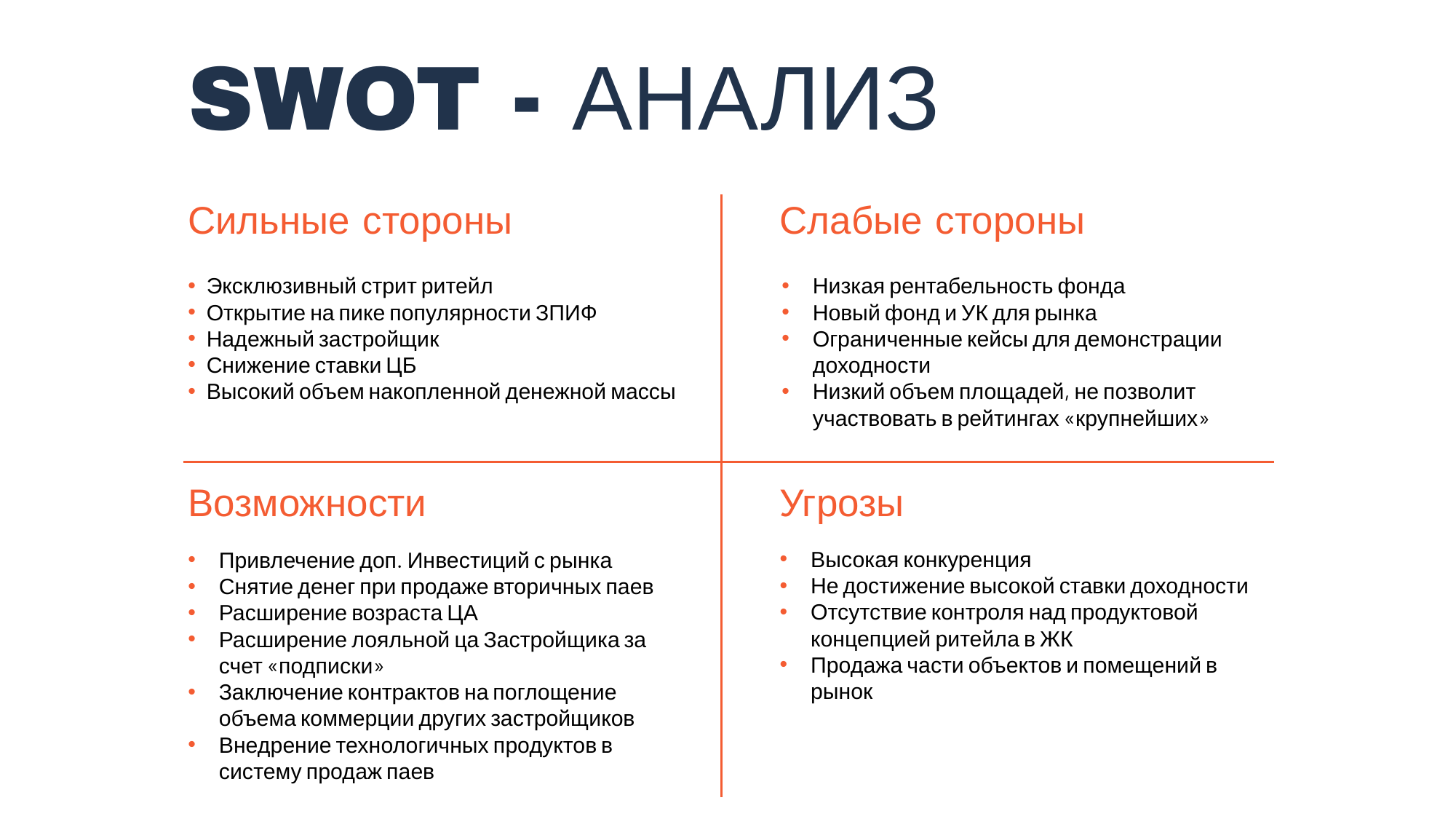

SWOT - АНАЛИЗ
Сильные стороны
Слабые стороны
Эксклюзивный стрит ритейл
Открытие на пике популярности ЗПИФ
Надежный застройщик
Снижение ставки ЦБ
Высокий объем накопленной денежной массы

Низкая рентабельность фонда
Новый фонд и УК для рынка
Ограниченные кейсы для демонстрации доходности
Низкий объем площадей, не позволит участвовать в рейтингах «крупнейших»

Возможности
Угрозы
Высокая конкуренция
Не достижение высокой ставки доходности
Отсутствие контроля над продуктовой концепцией ритейла в ЖК
Продажа части объектов и помещений в рынок
Привлечение доп. Инвестиций с рынка
Снятие денег при продаже вторичных паев
Расширение возраста ЦА
Расширение лояльной ца Застройщика за счет «подписки»
Заключение контрактов на поглощение объема коммерции других застройщиков
Внедрение технологичных продуктов в систему продаж паев